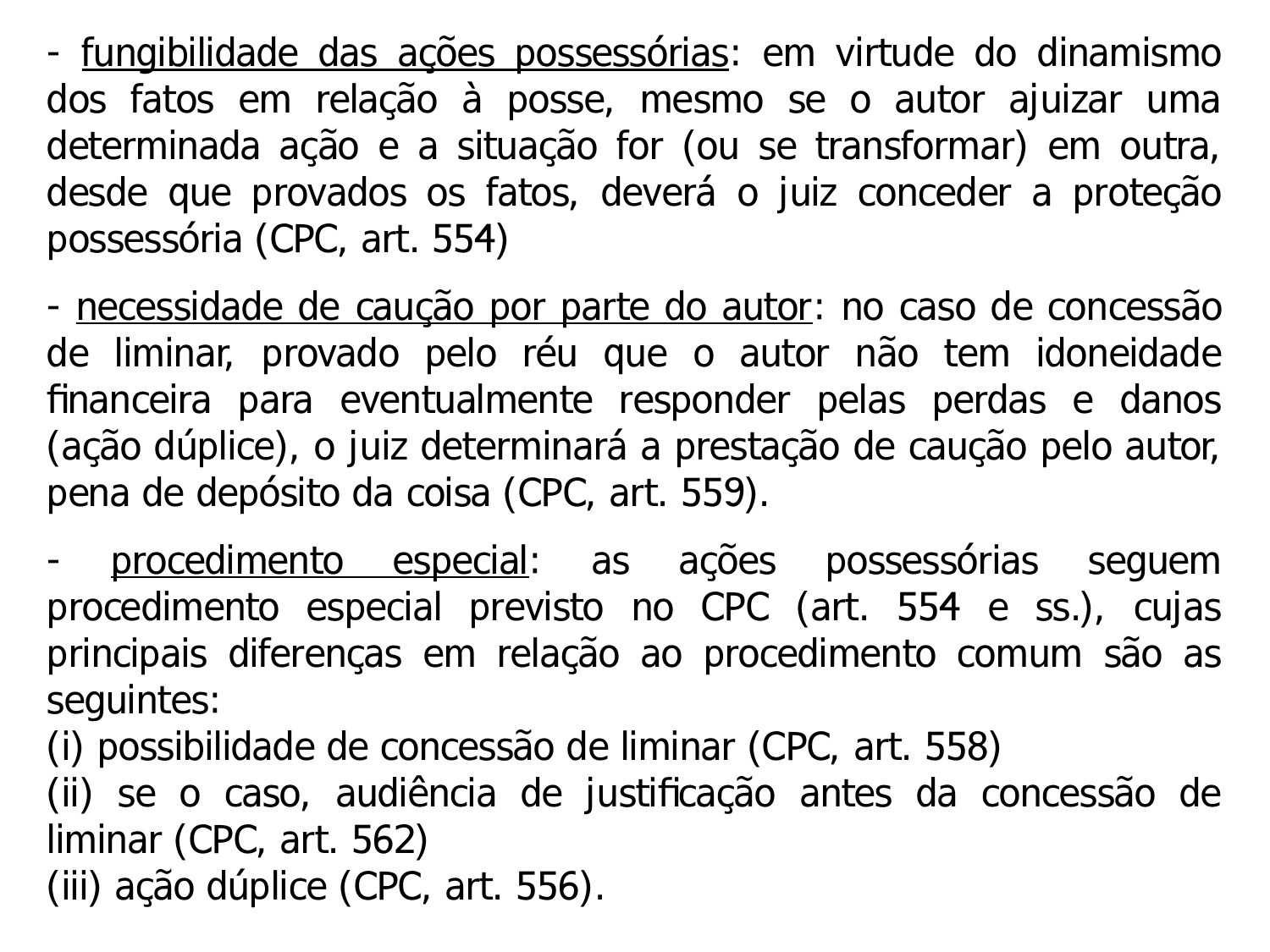

- fungibilidade das ações possessórias: em virtude do dinamismo dos fatos em relação à posse, mesmo se o autor ajuizar uma determinada ação e a situação for (ou se transformar) em outra, desde que provados os fatos, deverá o juiz conceder a proteção possessória (CPC, art. 554)

- necessidade de caução por parte do autor: no caso de concessão de liminar, provado pelo réu que o autor não tem idoneidade financeira para eventualmente responder pelas perdas e danos (ação dúplice), o juiz determinará a prestação de caução pelo autor, pena de depósito da coisa (CPC, art. 559).

- procedimento especial: as ações possessórias seguem procedimento especial previsto no CPC (art. 554 e ss.), cujas principais diferenças em relação ao procedimento comum são as seguintes:
(i) possibilidade de concessão de liminar (CPC, art. 558)
(ii) se o caso, audiência de justificação antes da concessão de liminar (CPC, art. 562)
(iii) ação dúplice (CPC, art. 556).